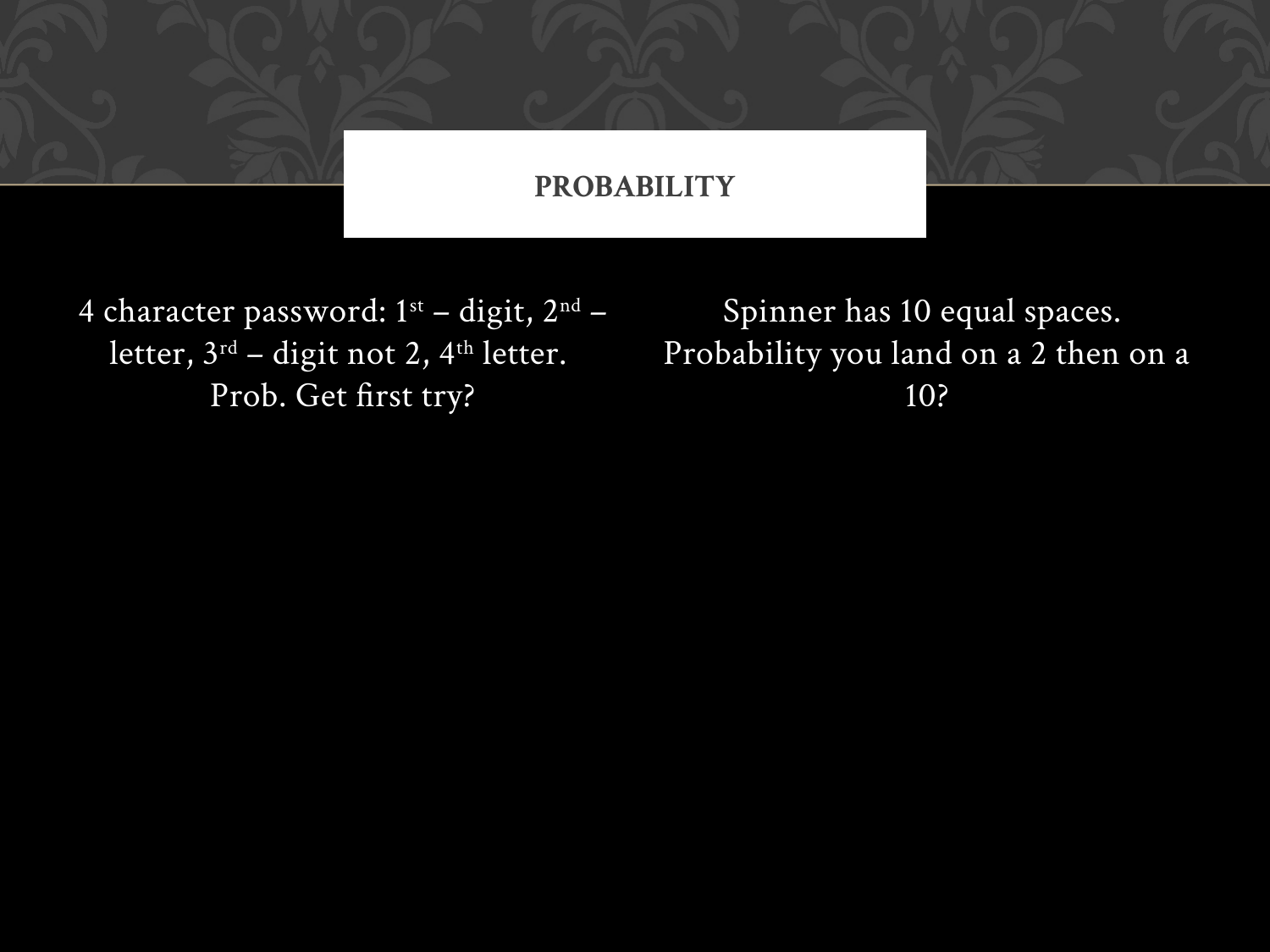

# Probability
4 character password: 1st – digit, 2nd – letter, 3rd – digit not 2, 4th letter.  Prob. Get first try?
Spinner has 10 equal spaces.  Probability you land on a 2 then on a 10?